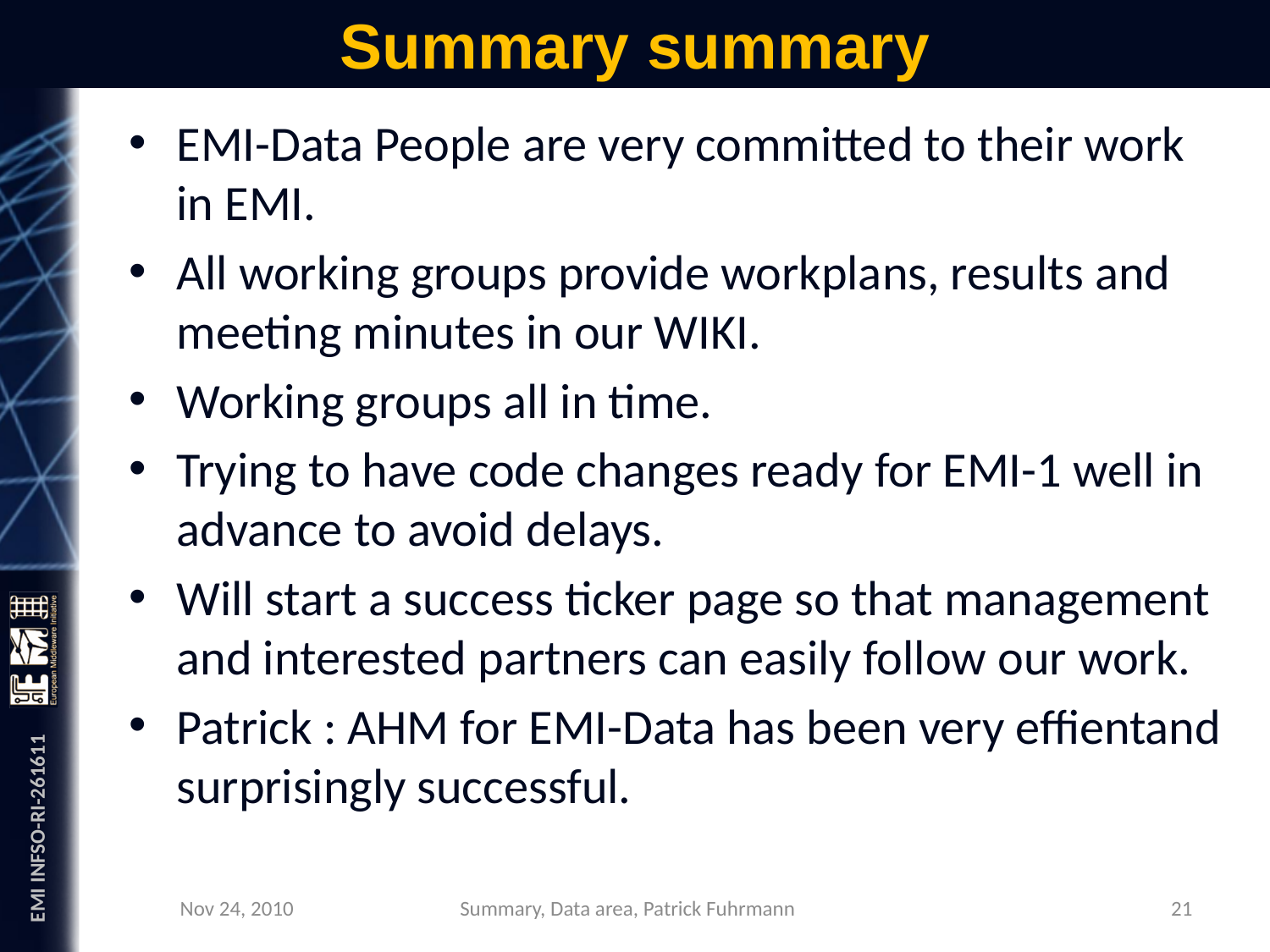

# Summary summary
EMI-Data People are very committed to their work in EMI.
All working groups provide workplans, results and meeting minutes in our WIKI.
Working groups all in time.
Trying to have code changes ready for EMI-1 well in advance to avoid delays.
Will start a success ticker page so that management and interested partners can easily follow our work.
Patrick : AHM for EMI-Data has been very effientand surprisingly successful.
Nov 24, 2010
21
Summary, Data area, Patrick Fuhrmann